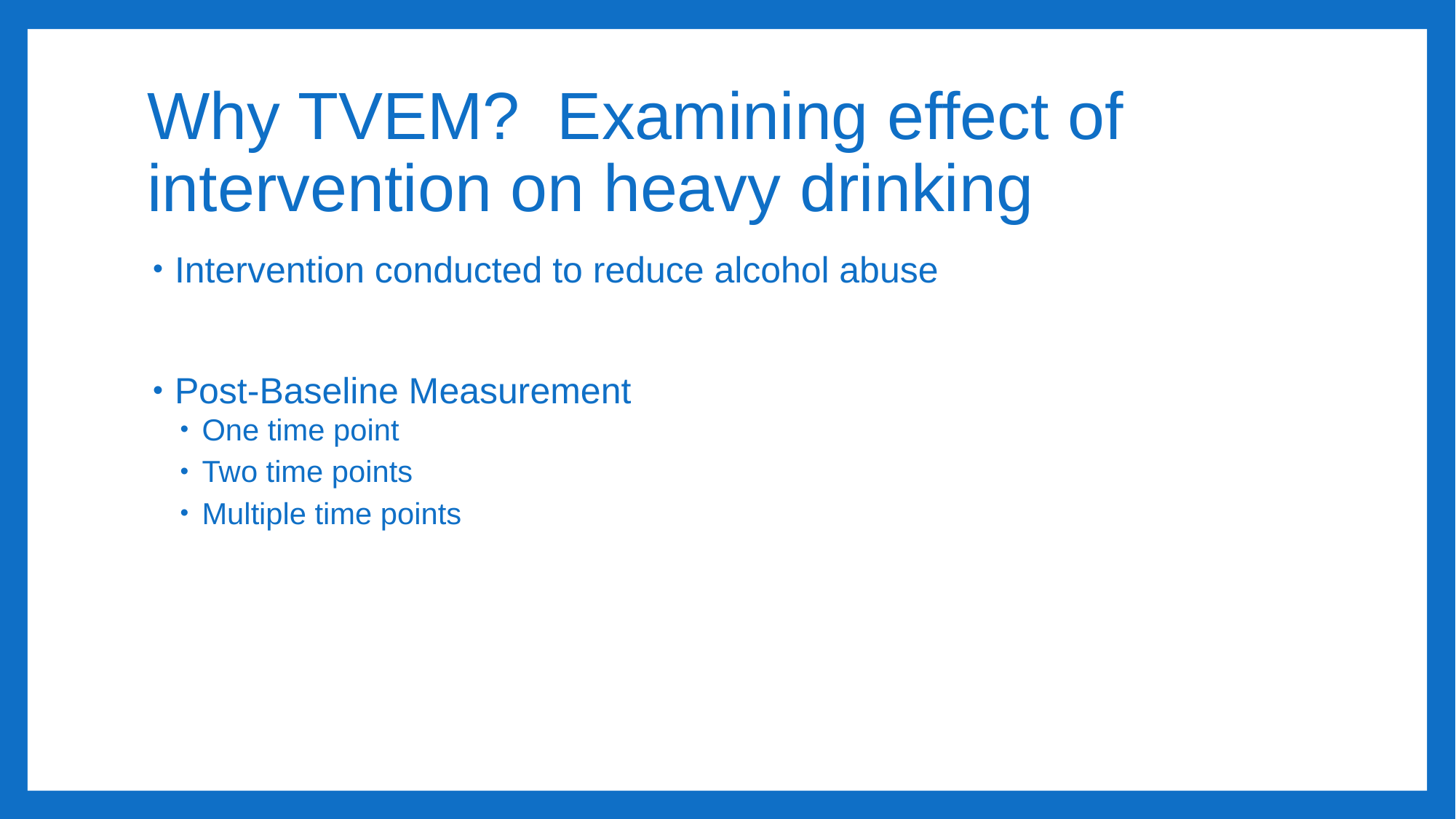

# Why TVEM?  Examining effect of intervention on heavy drinking
Intervention conducted to reduce alcohol abuse

Post-Baseline Measurement
One time point
Two time points
Multiple time points